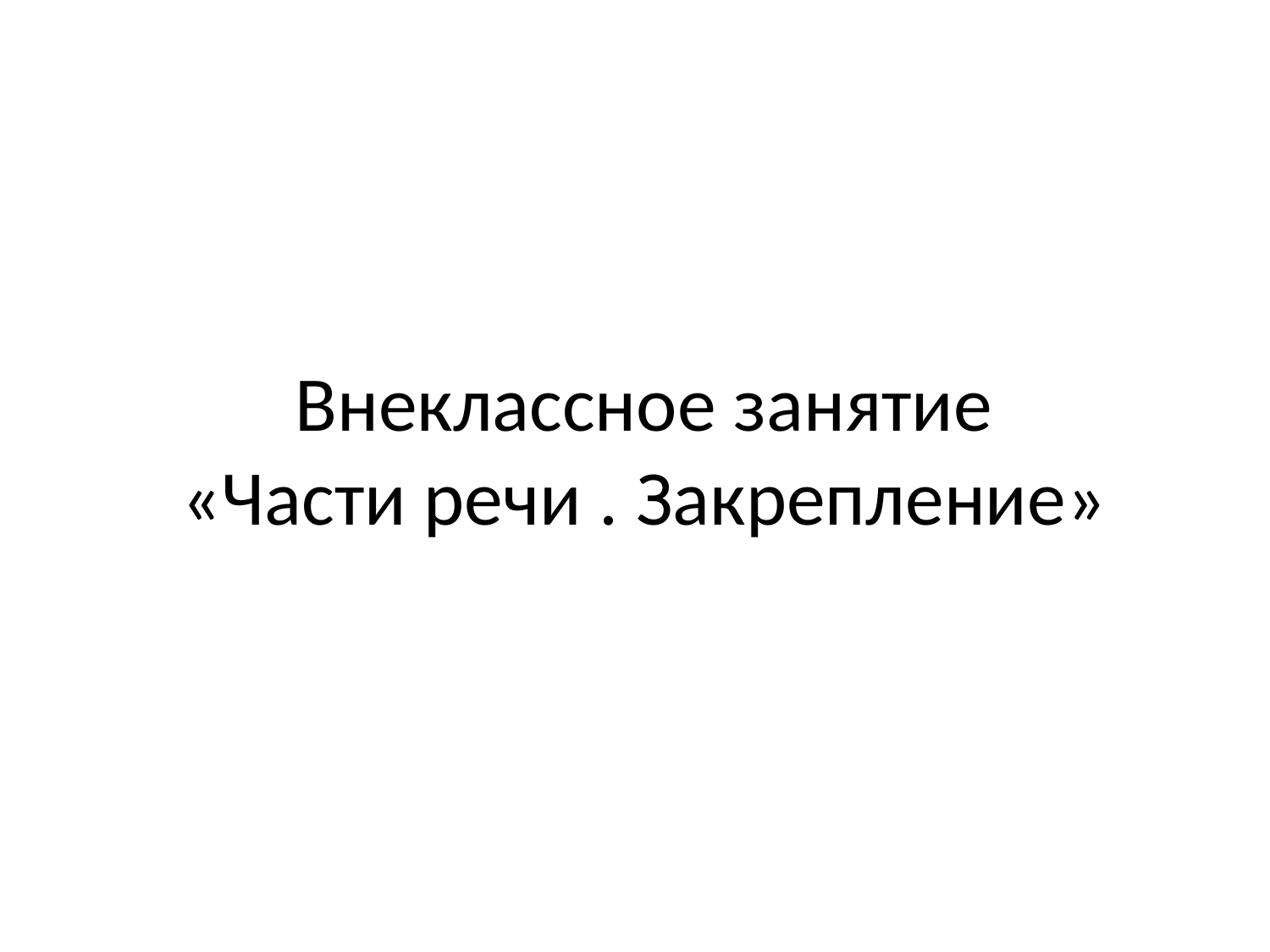

# Внеклассное занятие «Части речи . Закрепление»